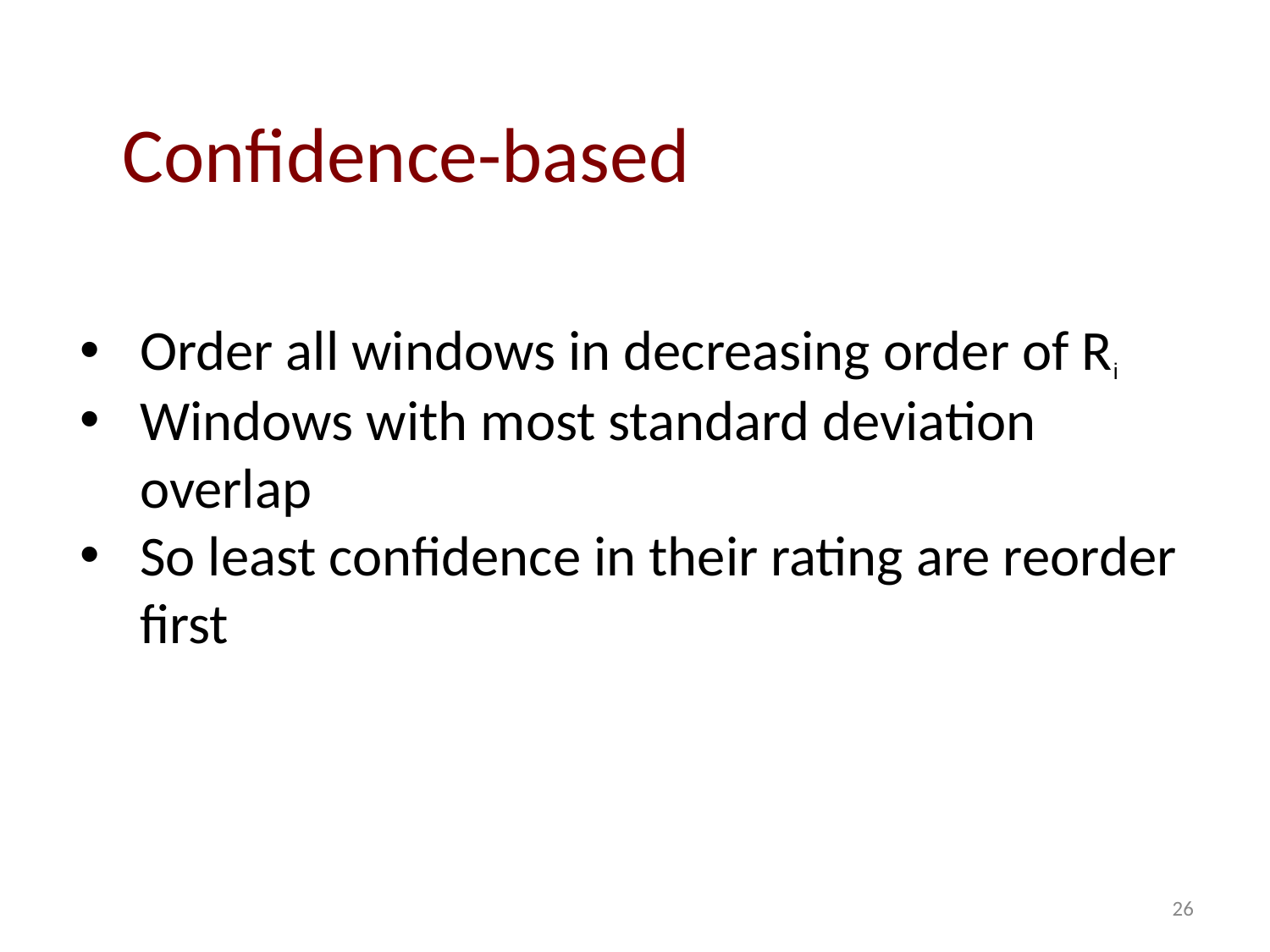

# Confidence-based

Order all windows in decreasing order of Ri
Windows with most standard deviation overlap
So least confidence in their rating are reorder first

26